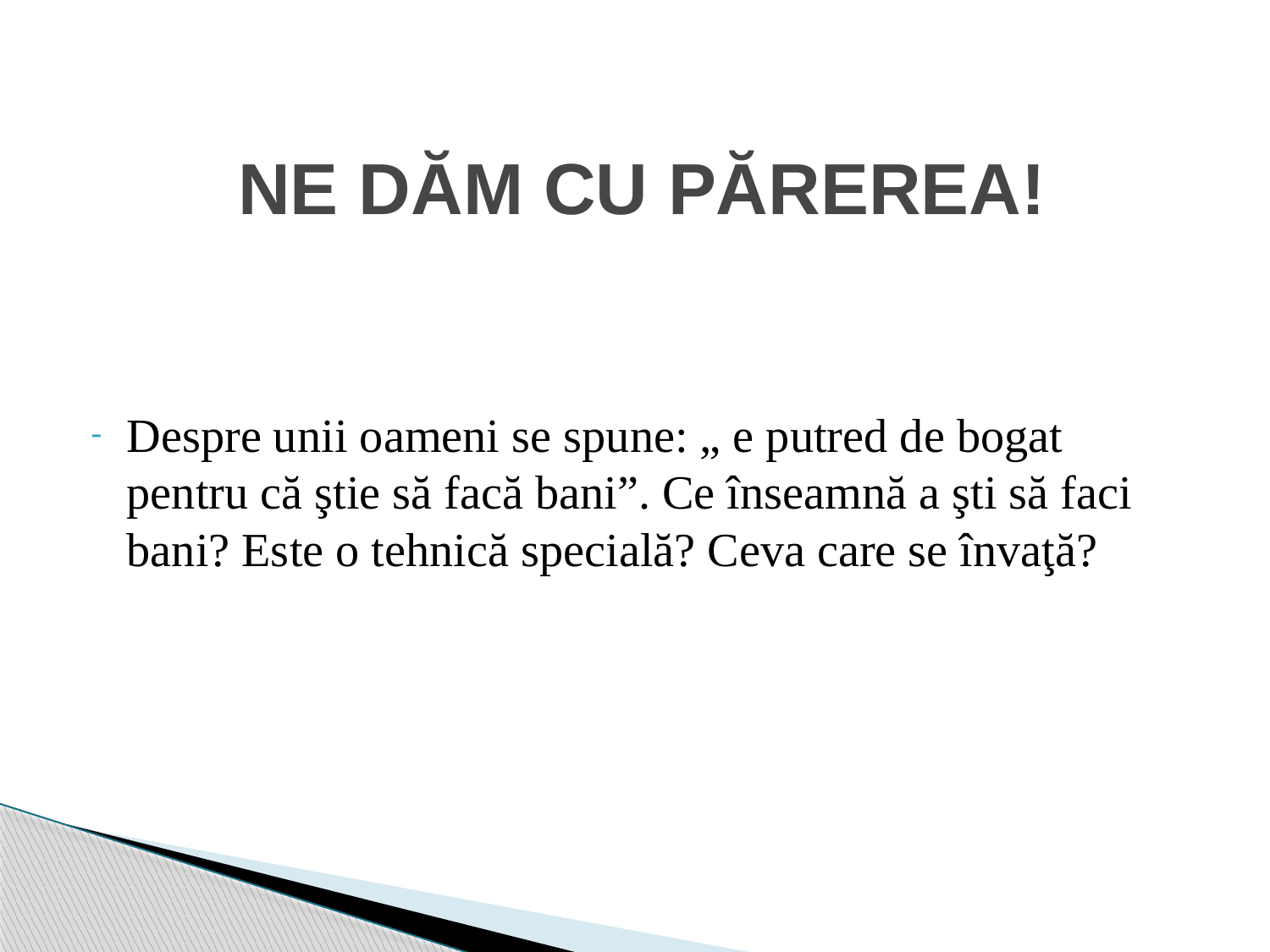

# NE DĂM CU PĂREREA!

Despre unii oameni se spune: „ e putred de bogat pentru că ştie să facă bani”. Ce înseamnă a şti să faci bani? Este o tehnică specială? Ceva care se învaţă?